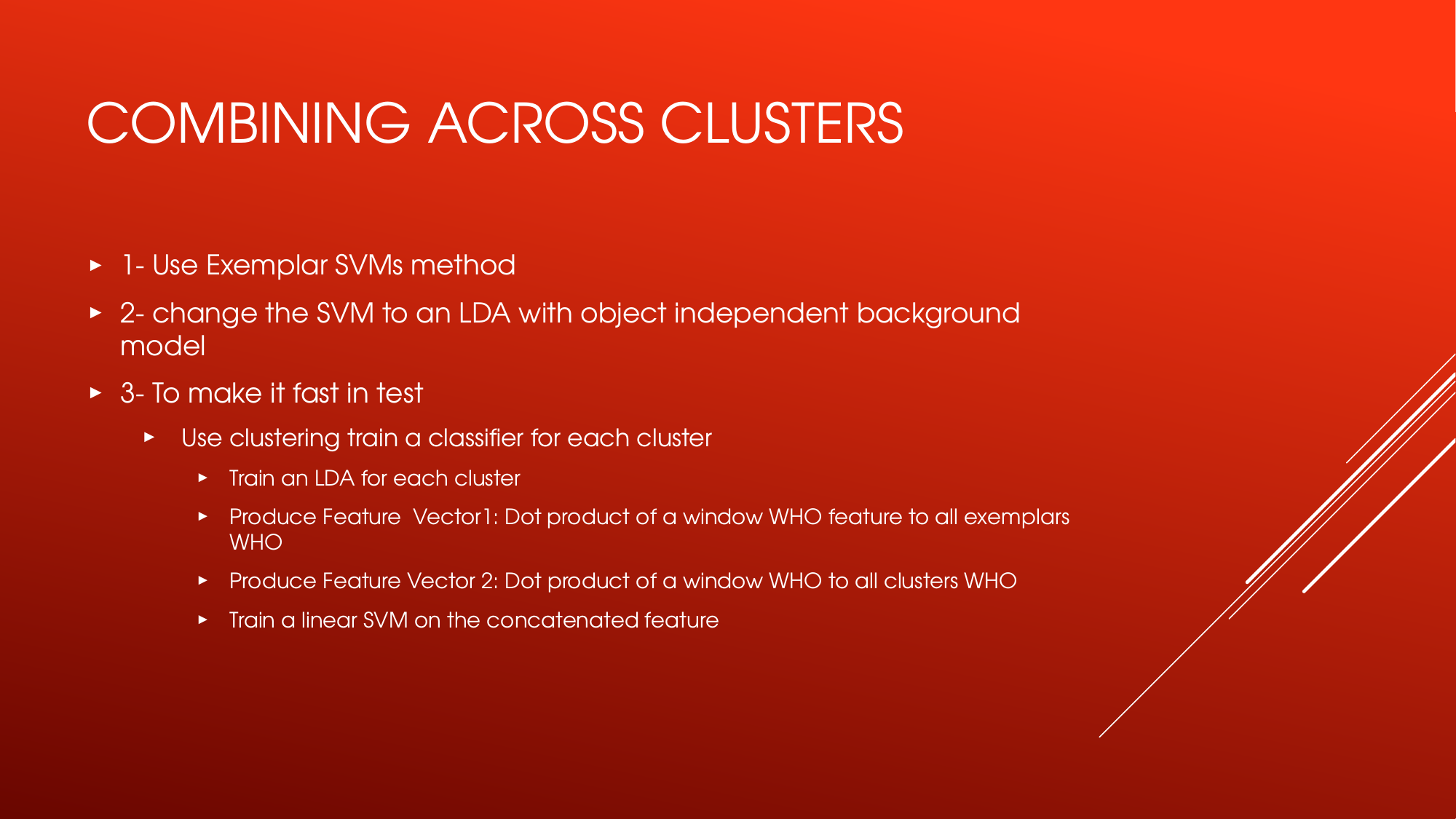

# Combining Across Clusters
1- Use Exemplar SVMs method
2- change the SVM to an LDA with object independent background model
3- To make it fast in test
 Use clustering train a classifier for each cluster
Train an LDA for each cluster
Produce Feature  Vector1: Dot product of a window WHO feature to all exemplars WHO
Produce Feature Vector 2: Dot product of a window WHO to all clusters WHO
Train a linear SVM on the concatenated feature